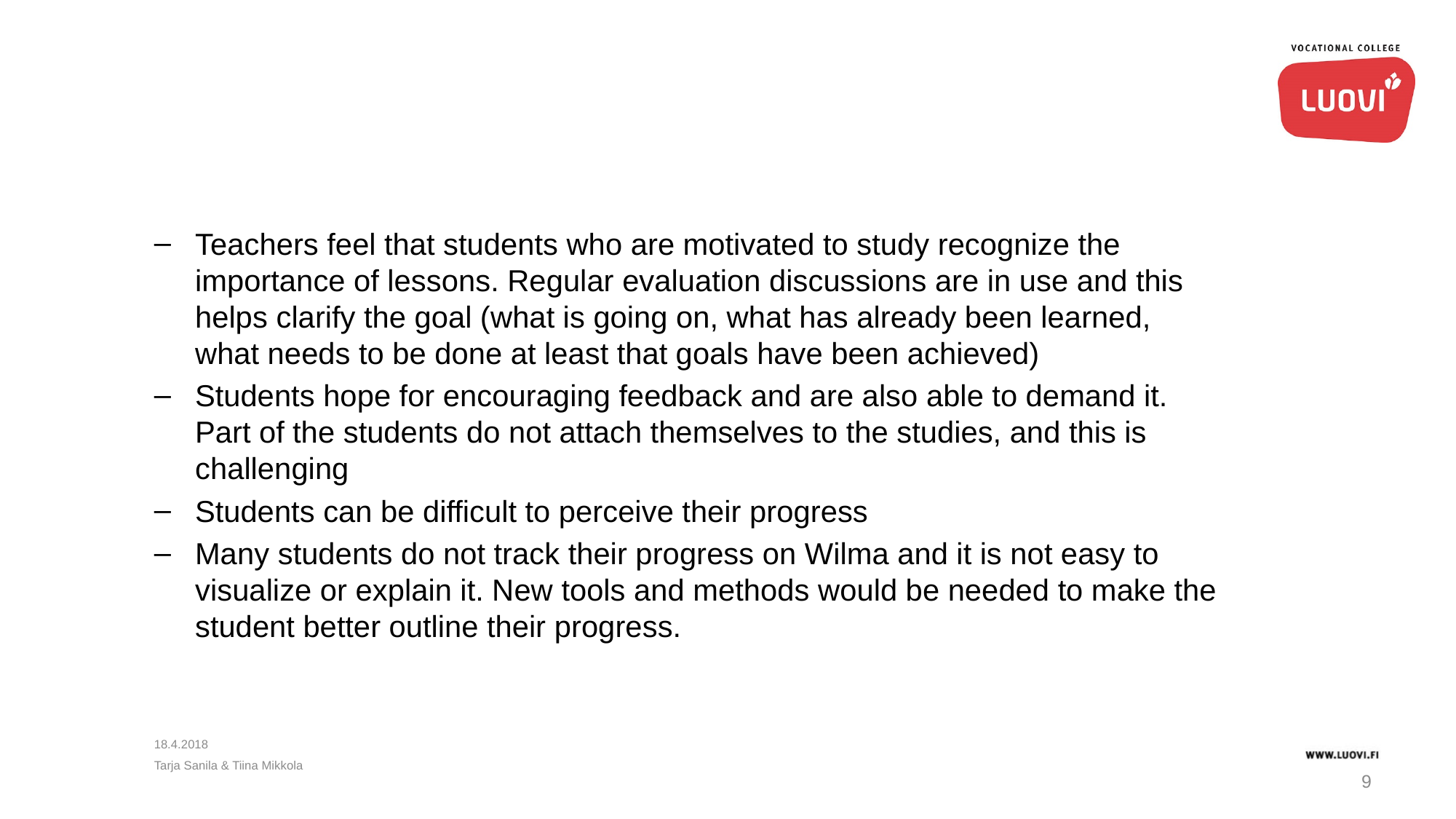

Teachers feel that students who are motivated to study recognize the importance of lessons. Regular evaluation discussions are in use and this helps clarify the goal (what is going on, what has already been learned, what needs to be done at least that goals have been achieved)
Students hope for encouraging feedback and are also able to demand it. Part of the students do not attach themselves to the studies, and this is challenging
Students can be difficult to perceive their progress
Many students do not track their progress on Wilma and it is not easy to visualize or explain it. New tools and methods would be needed to make the student better outline their progress.
18.4.2018
Tarja Sanila & Tiina Mikkola
9